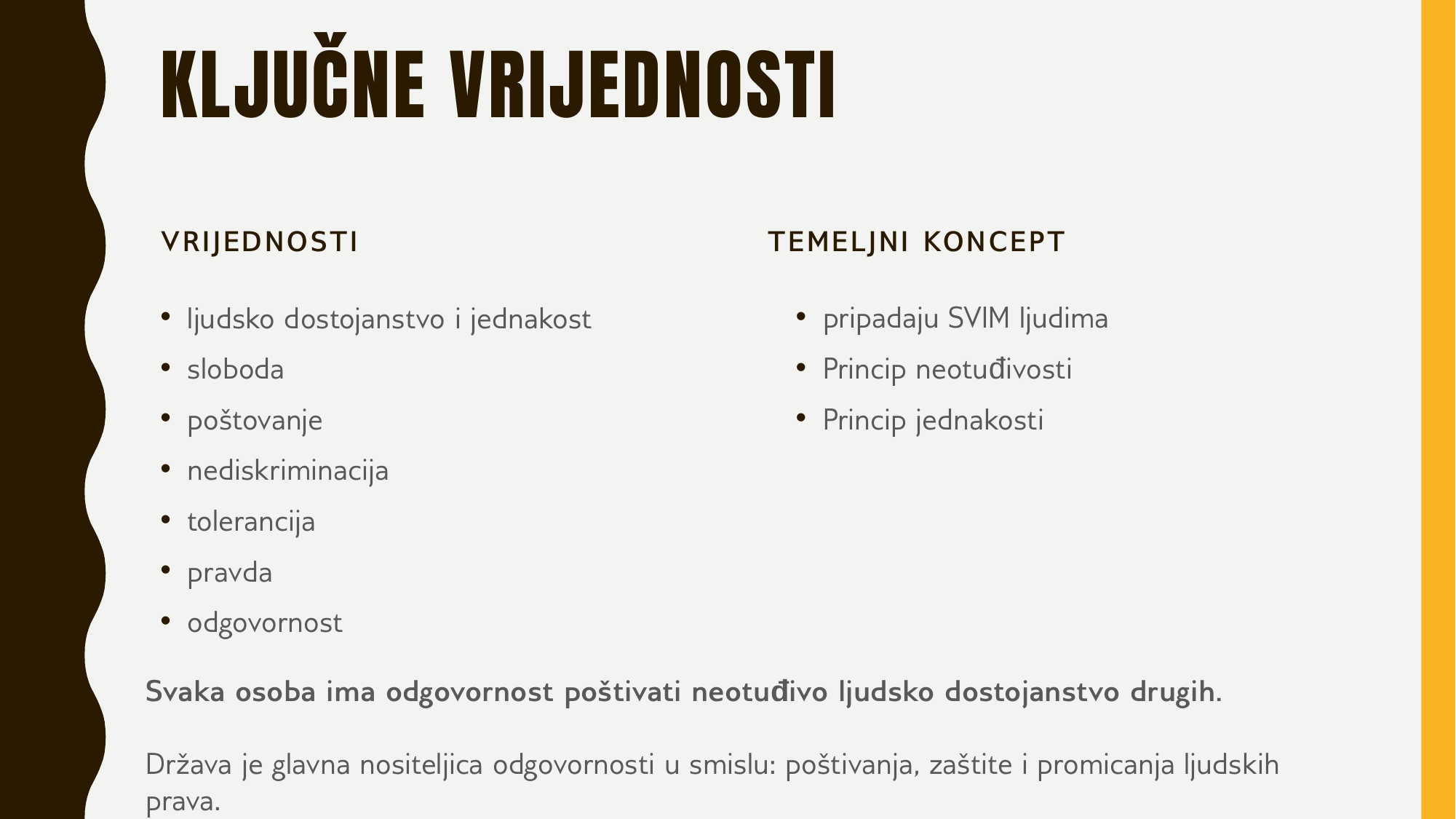

# Ključne vrijednosti
VRIJEDNOSTI
TEMELJNI KONCEPT
ljudsko dostojanstvo i jednakost
sloboda
poštovanje
nediskriminacija
tolerancija
pravda
odgovornost

pripadaju SVIM ljudima
Princip neotuđivosti
Princip jednakosti
Svaka osoba ima odgovornost poštivati neotuđivo ljudsko dostojanstvo drugih.

Država je glavna nositeljica odgovornosti u smislu: poštivanja, zaštite i promicanja ljudskih prava.